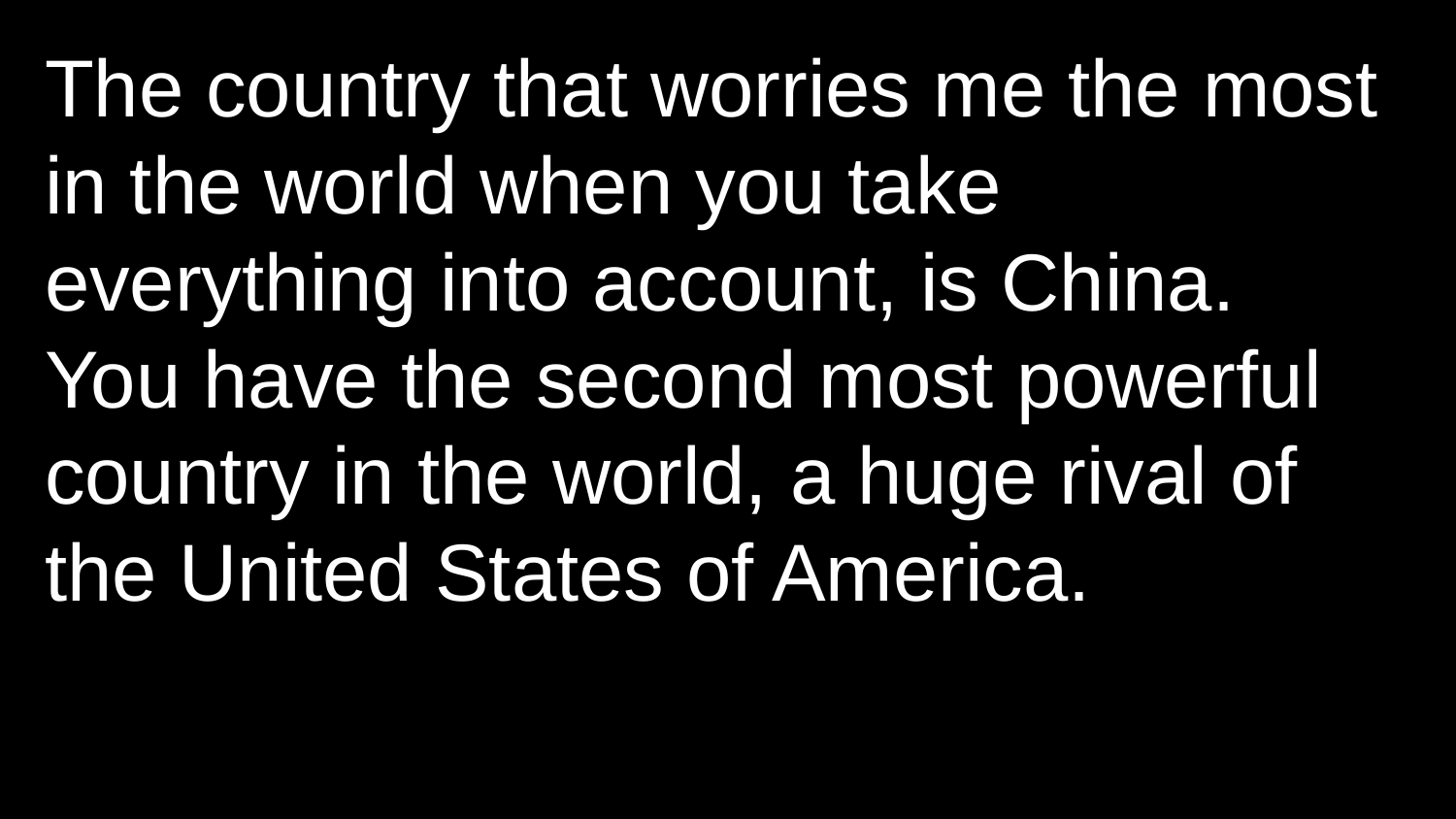

The country that worries me the most in the world when you take everything into account, is China. You have the second most powerful country in the world, a huge rival of the United States of America.